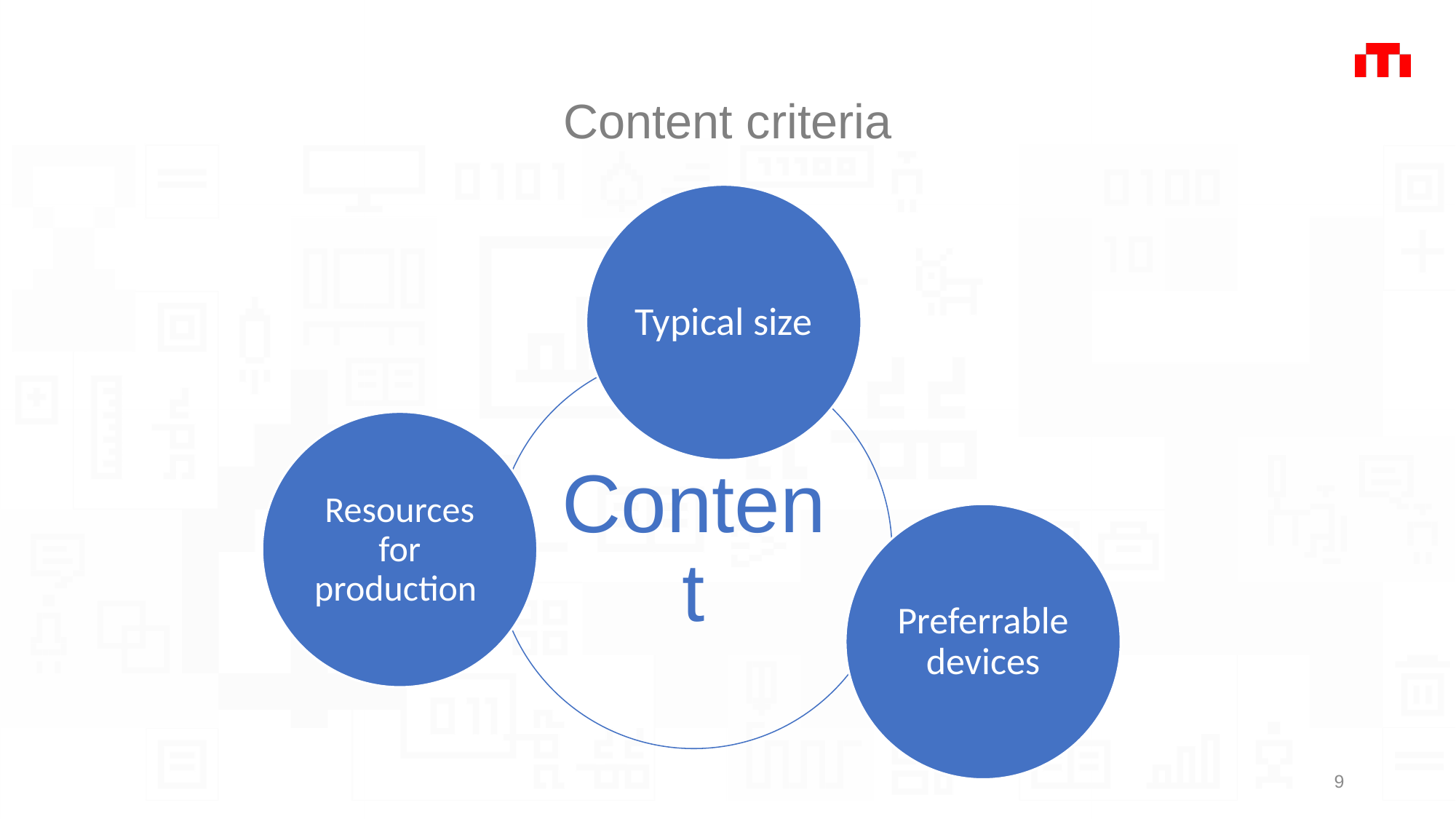

# Content criteria
Content

Typical size

Preferrable devices

Resources for production
9